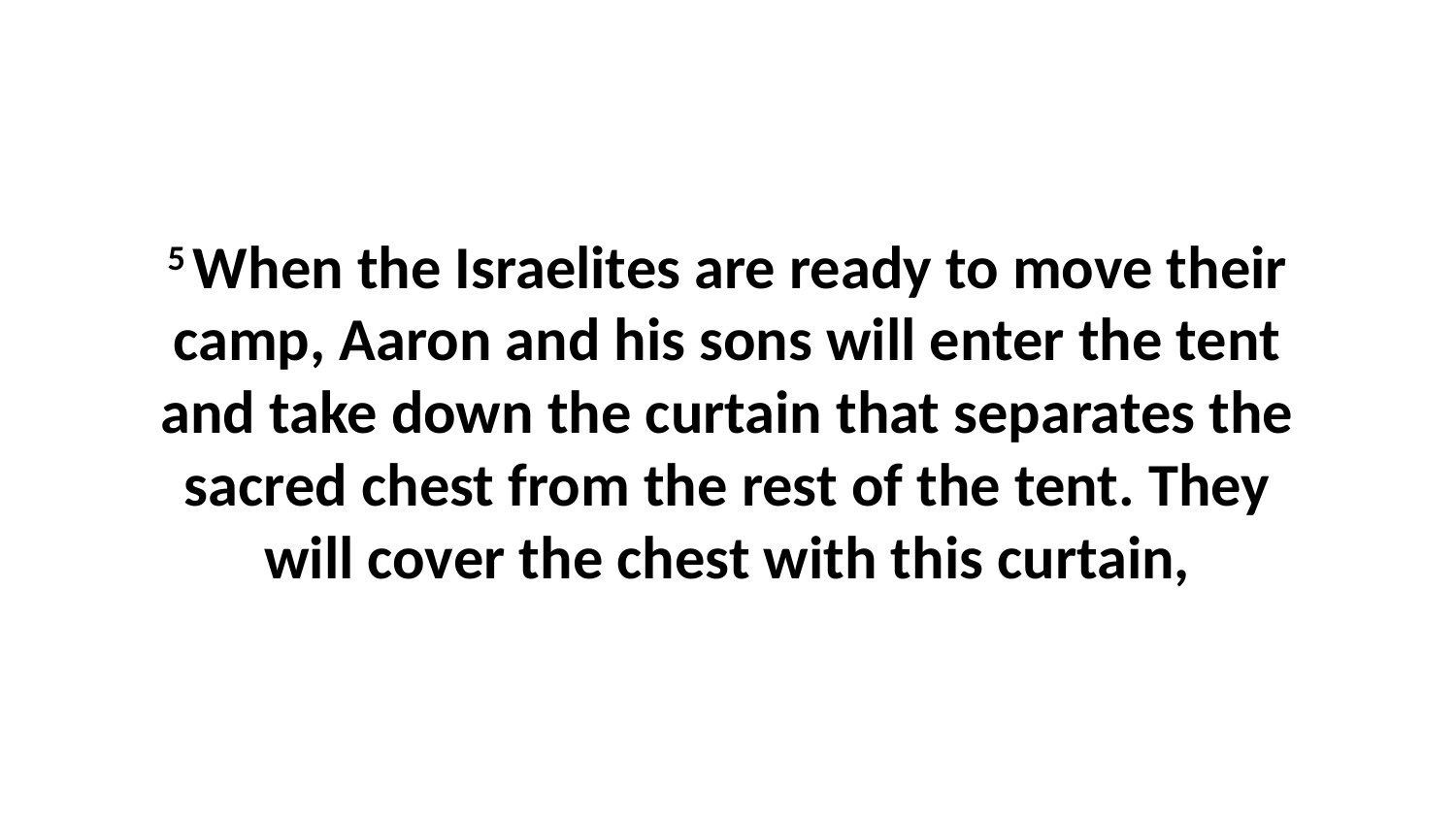

5 When the Israelites are ready to move their camp, Aaron and his sons will enter the tent and take down the curtain that separates the sacred chest from the rest of the tent. They will cover the chest with this curtain,